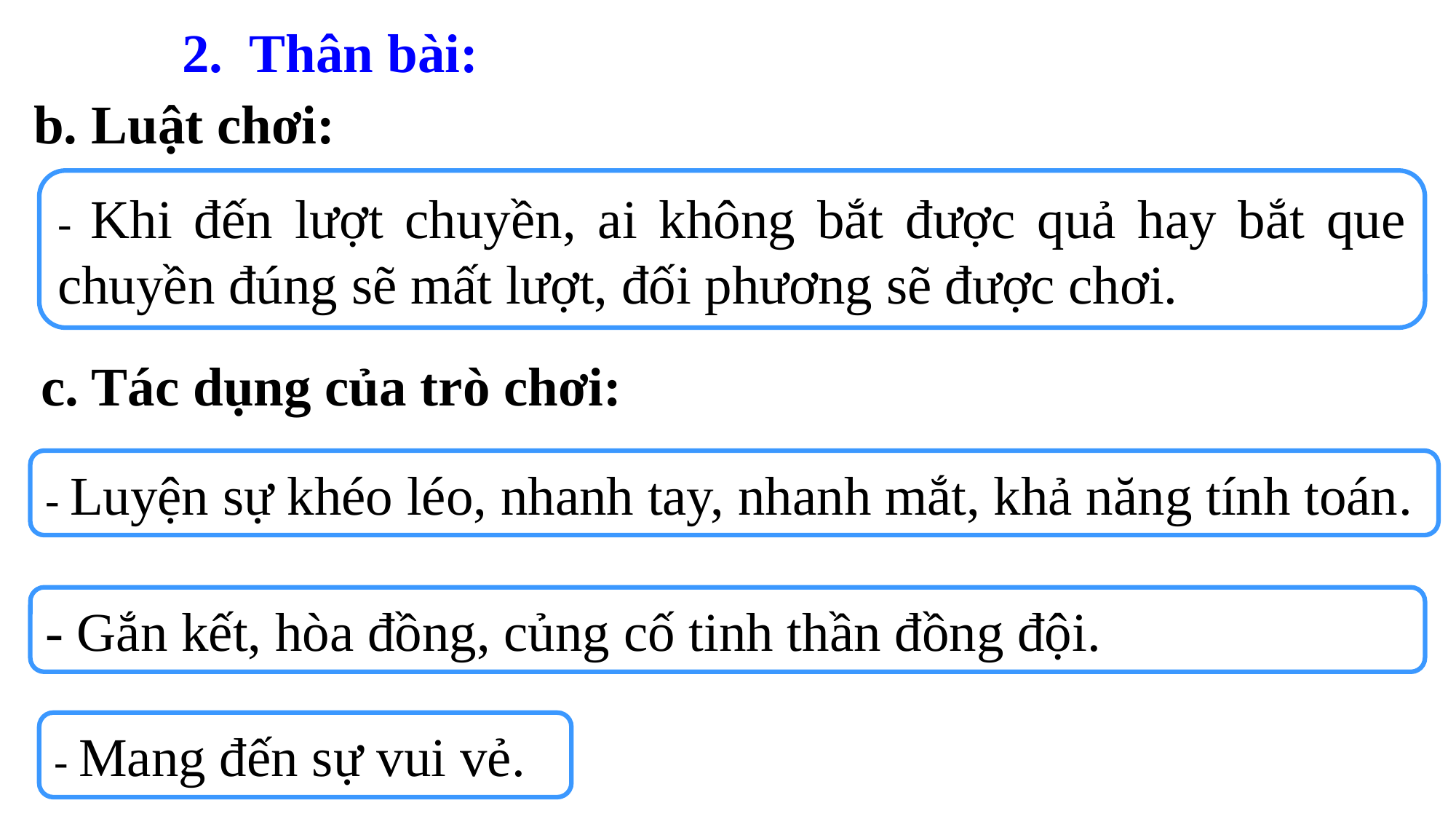

2.  Thân bài:
b. Luật chơi:
- Khi đến lượt chuyền, ai không bắt được quả hay bắt que chuyền đúng sẽ mất lượt, đối phương sẽ được chơi.
c. Tác dụng của trò chơi:
- Luyện sự khéo léo, nhanh tay, nhanh mắt, khả năng tính toán.
- Gắn kết, hòa đồng, củng cố tinh thần đồng đội.
- Mang đến sự vui vẻ.